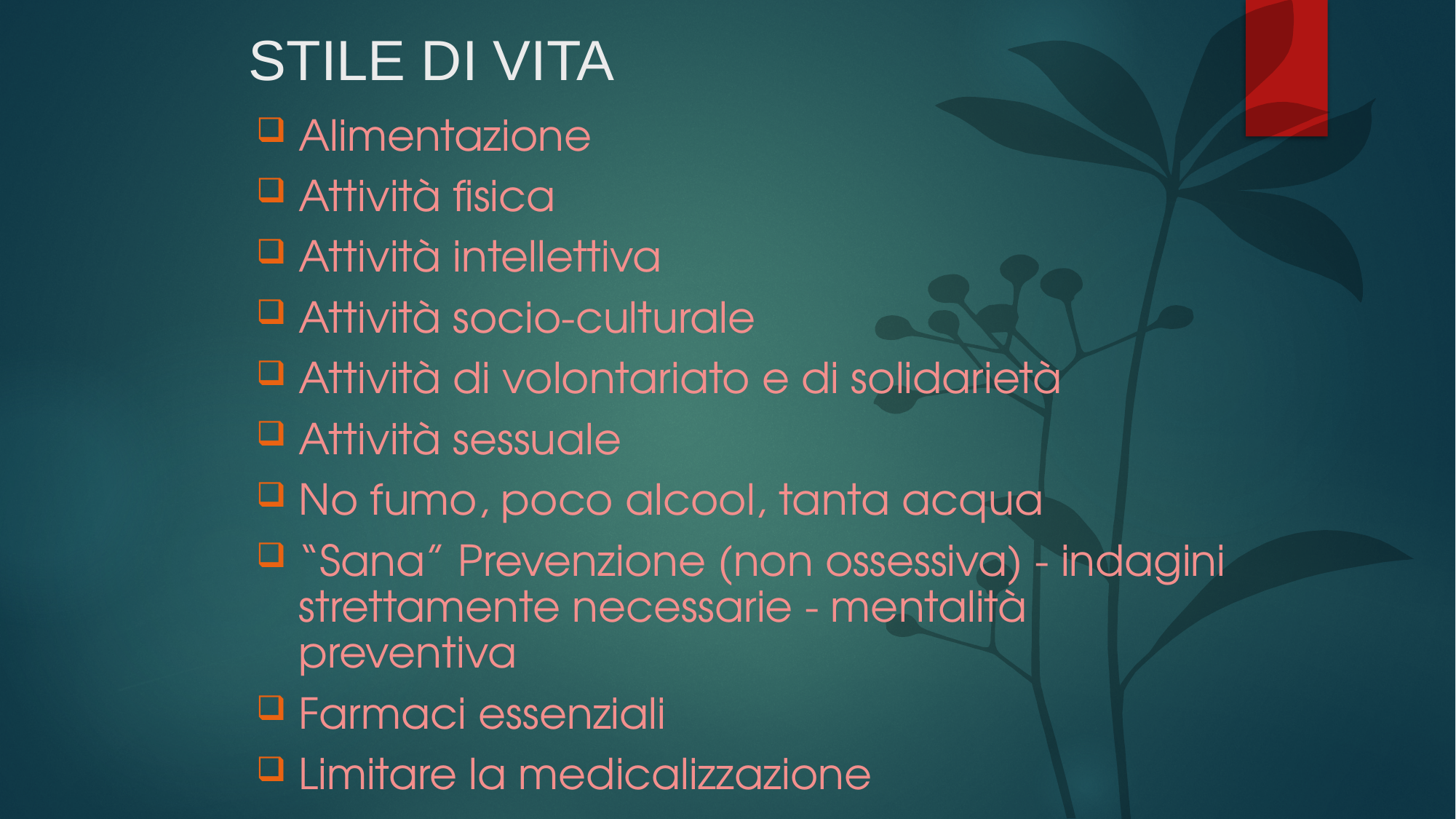

# STILE DI VITA
Alimentazione
Attività fisica
Attività intellettiva
Attività socio-culturale
Attività di volontariato e di solidarietà
Attività sessuale
No fumo, poco alcool, tanta acqua
“Sana” Prevenzione (non ossessiva) - indagini strettamente necessarie - mentalità preventiva
Farmaci essenziali
Limitare la medicalizzazione